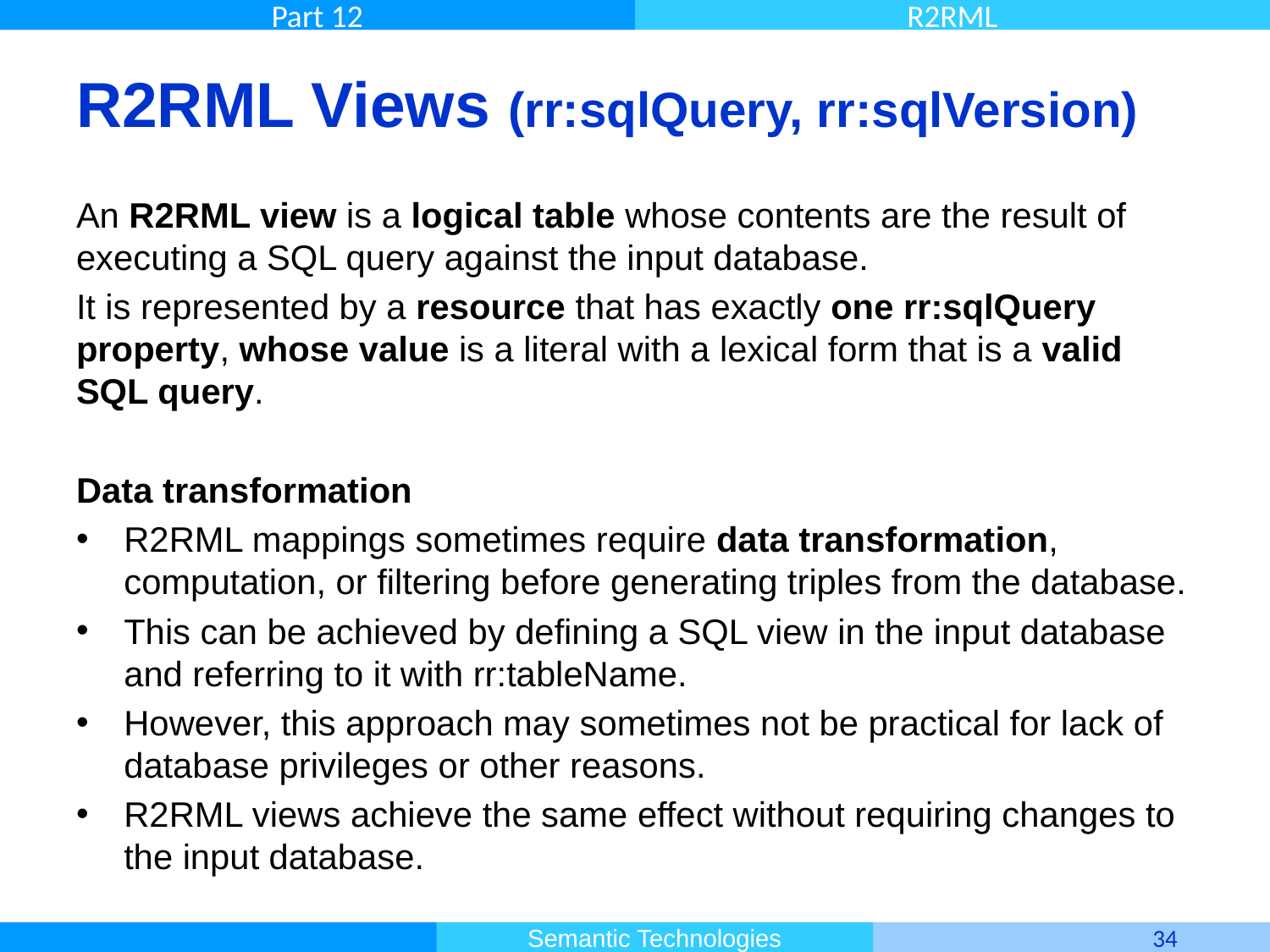

# R2RML Views (rr:sqlQuery, rr:sqlVersion)
An R2RML view is a logical table whose contents are the result of executing a SQL query against the input database.
It is represented by a resource that has exactly one rr:sqlQuery property, whose value is a literal with a lexical form that is a valid SQL query.

Data transformation
R2RML mappings sometimes require data transformation, computation, or filtering before generating triples from the database.
This can be achieved by defining a SQL view in the input database and referring to it with rr:tableName.
However, this approach may sometimes not be practical for lack of database privileges or other reasons.
R2RML views achieve the same effect without requiring changes to the input database.